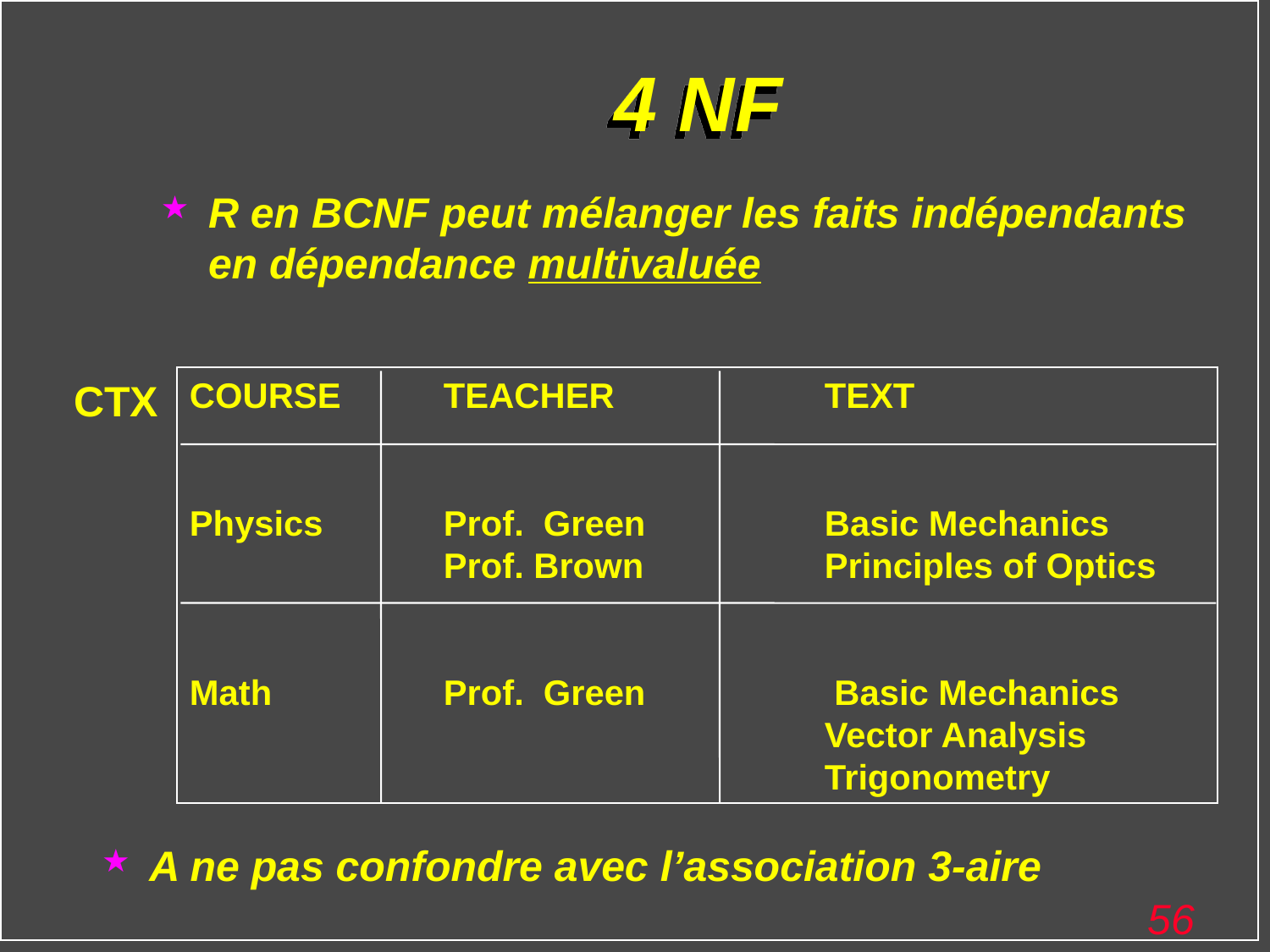

# 4 NF
R en BCNF peut mélanger les faits indépendants en dépendance multivaluée

COURSE	TEACHER		TEXT

Physics	Prof.  Green		Basic Mechanics
		Prof. Brown		Principles of Optics

Math		Prof.  Green		 Basic Mechanics
					Vector Analysis
					Trigonometry
CTX

A ne pas confondre avec l’association 3-aire